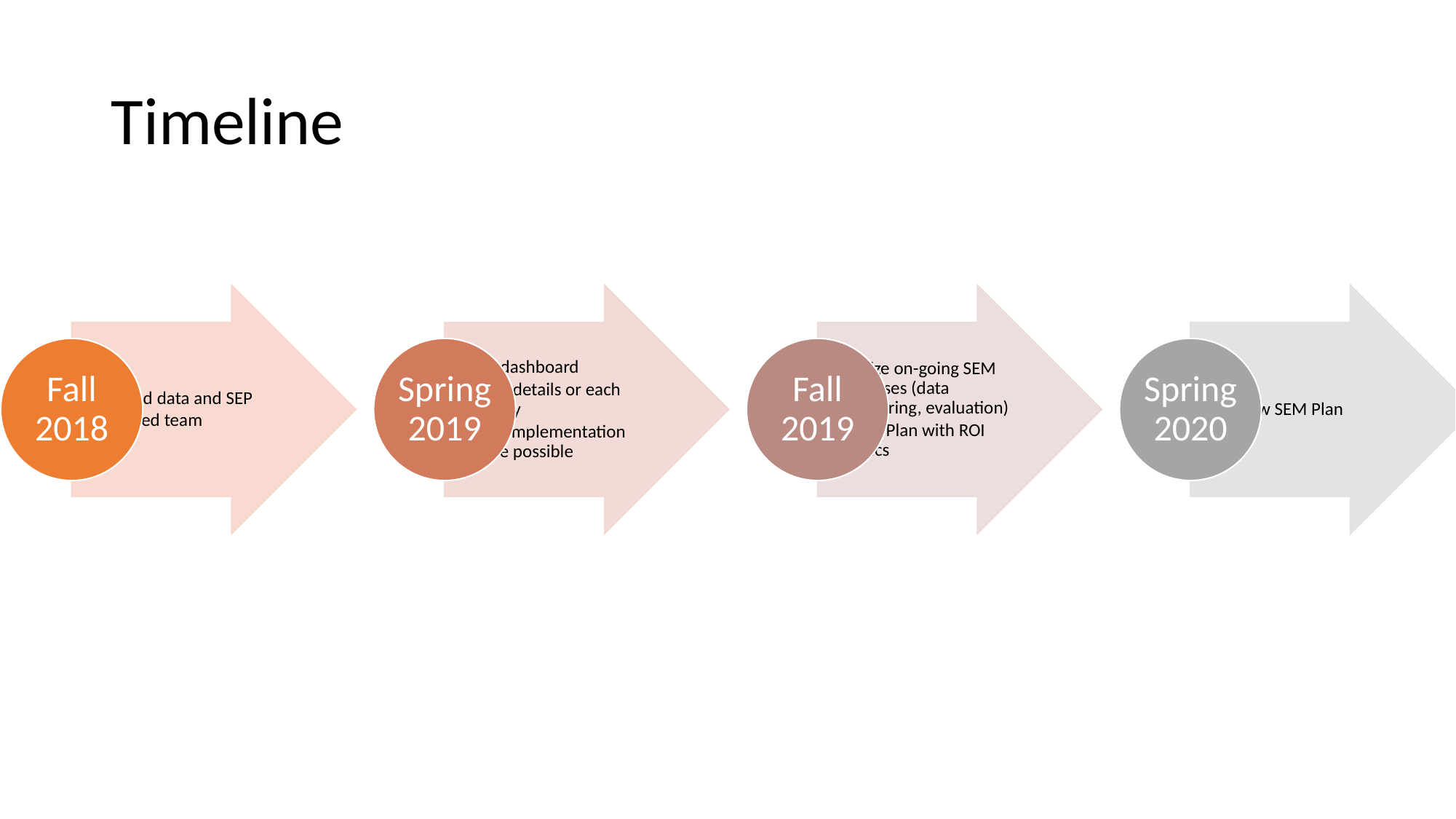

Updated data and SEP
Identified team
Fall 2018
Data dashboard
Clarify details or each strategy
Begin implementation where possible
Spring 2019
Finalize on-going SEM processes (data monitoring, evaluation)
Revise Plan with ROI metrics
Fall 2019
New SEM Plan
Spring 2020
# Timeline